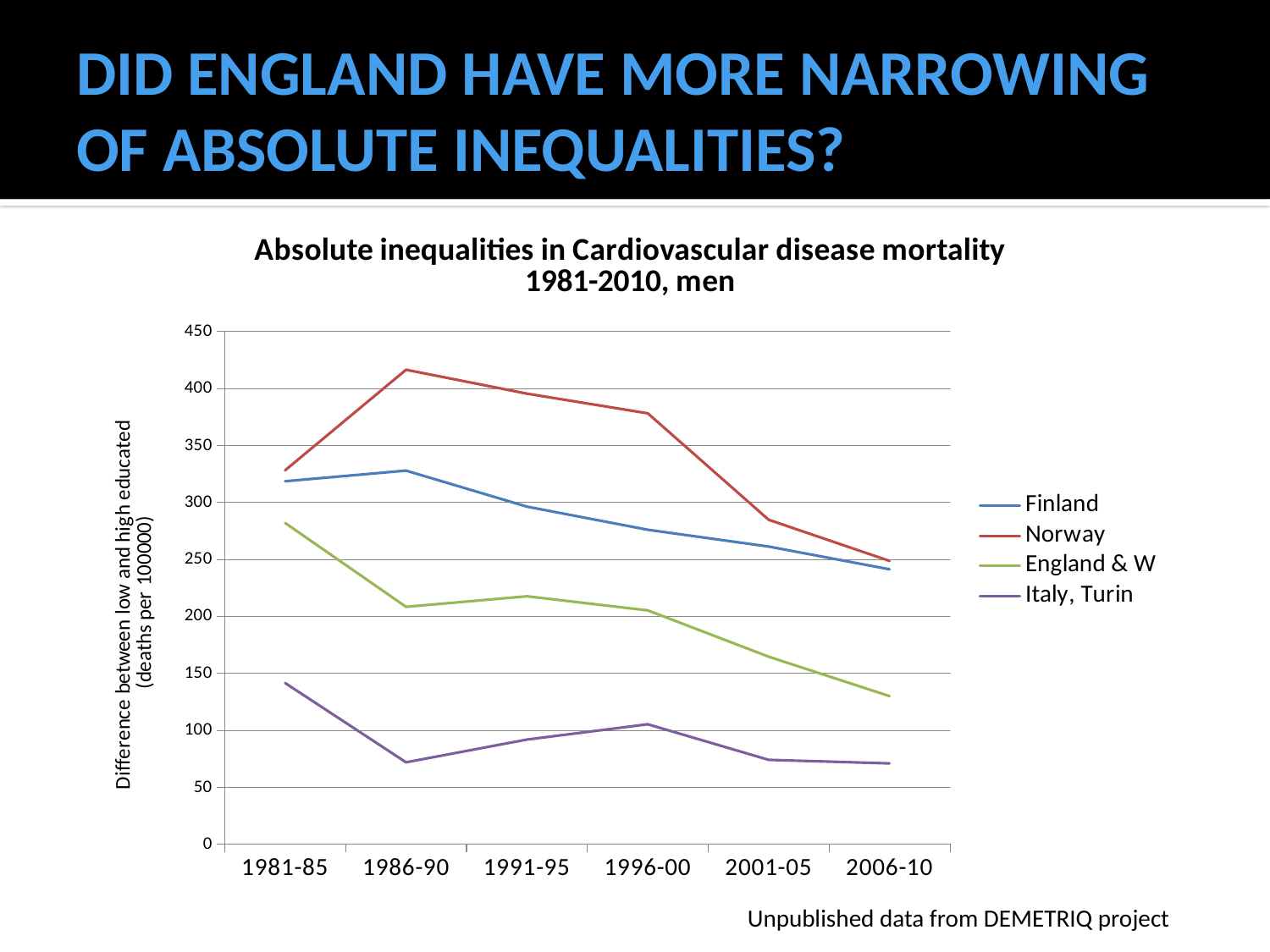

# DID ENGLAND HAVE MORE NARROWING OF ABSOLUTE INEQUALITIES?

### Chart: Absolute inequalities in Cardiovascular disease mortality 1981-2010, men

| Category | Finland | Norway | England & W | Italy, Turin |
|---|---|---|---|---|
| 1981-85 | 318.65 | 328.26 | 282.03 | 141.52 |
| 1986-90 | 328.02 | 416.52 | 208.4 | 71.93 |
| 1991-95 | 296.4 | 395.55 | 217.66 | 91.89 |
| 1996-00 | 276.07 | 378.27 | 205.29 | 105.33 |
| 2001-05 | 261.32 | 284.86 | 164.61 | 74.1 |
| 2006-10 | 241.35 | 248.67 | 130.01 | 70.99 |
Unpublished data from DEMETRIQ project